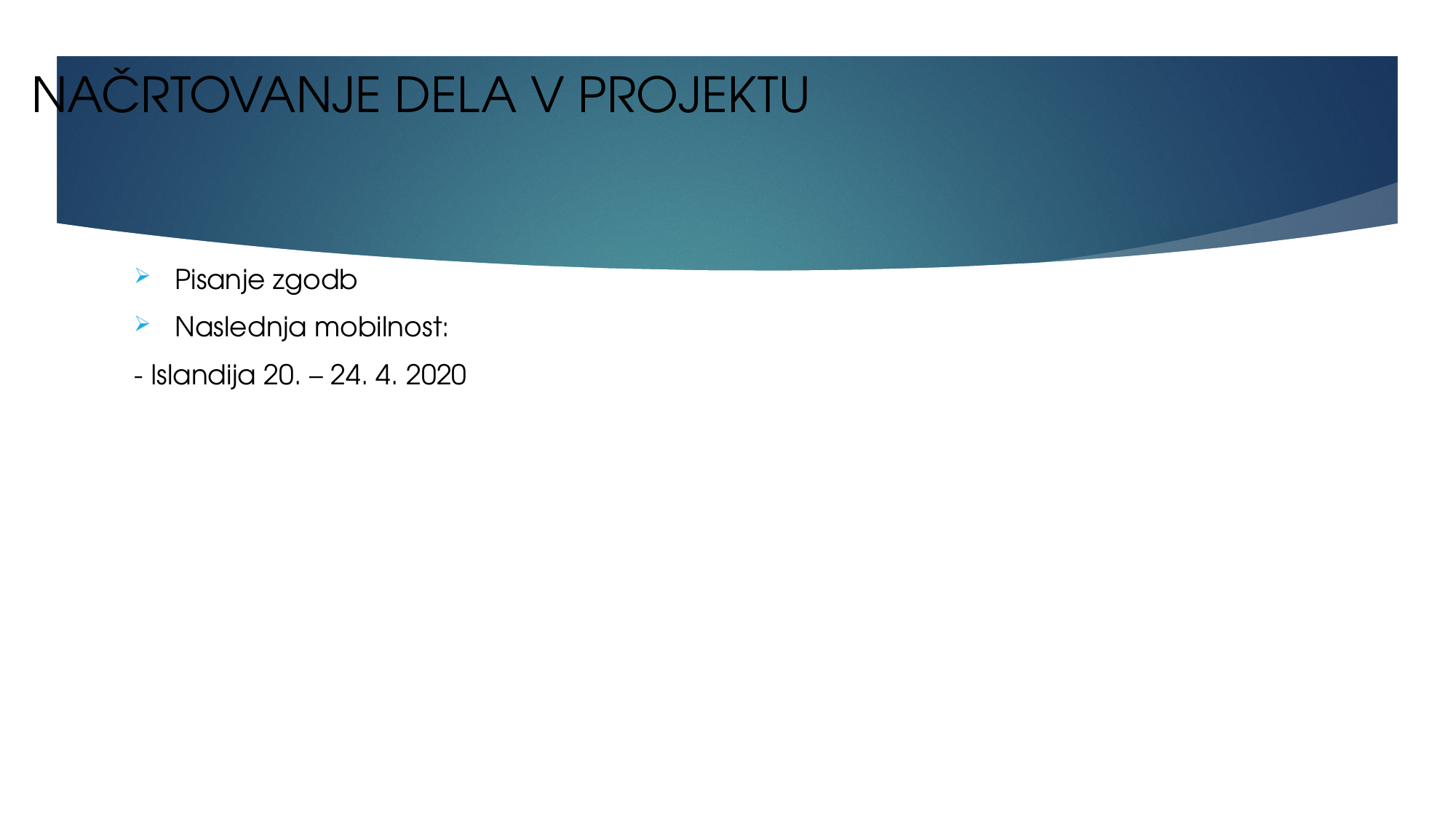

# NAČRTOVANJE DELA V PROJEKTU
Pisanje zgodb
Naslednja mobilnost:
- Islandija 20. – 24. 4. 2020